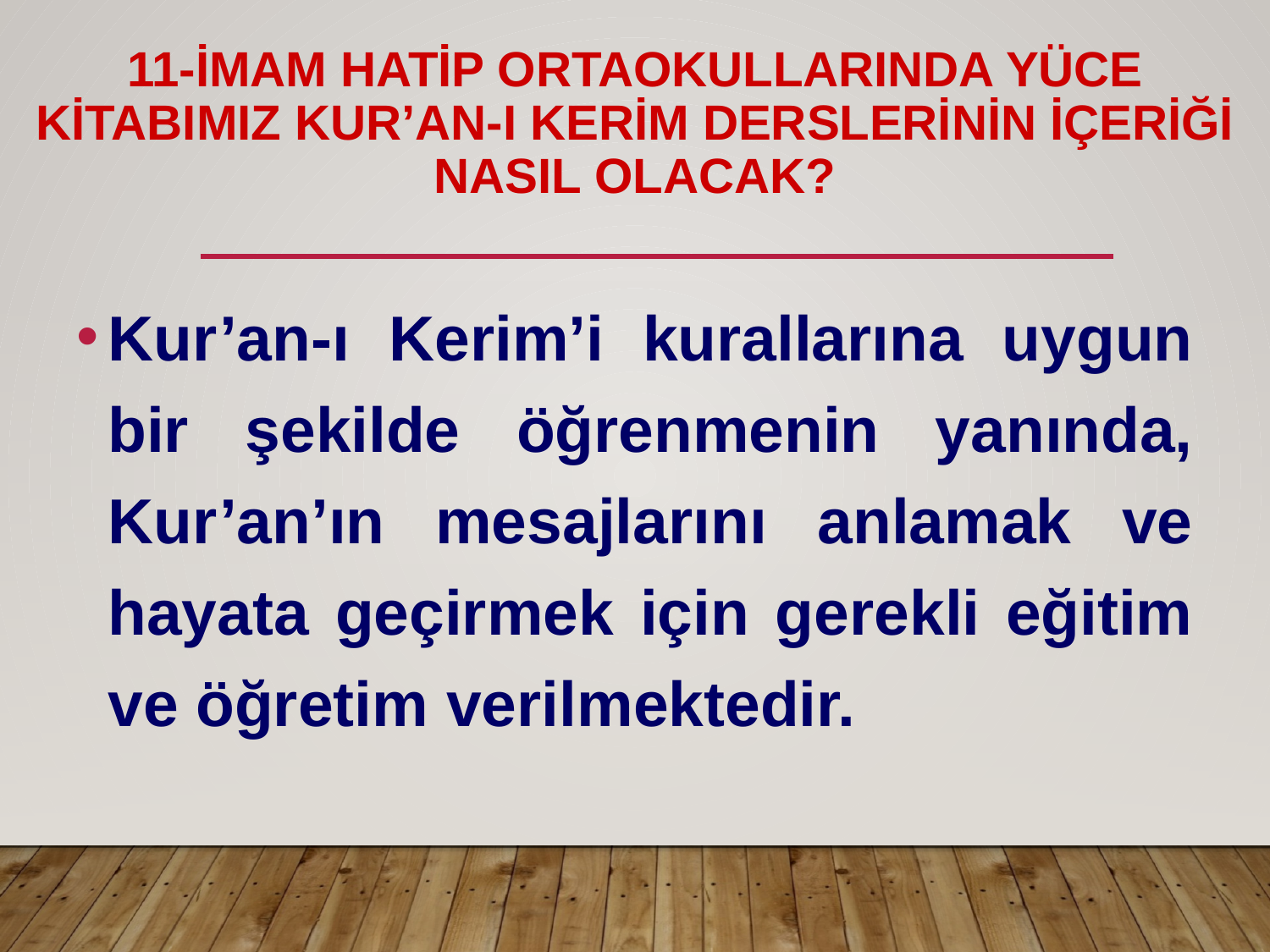

# 11-İMAM HATİP ORTAOKULLARINDA YÜCE KİTABIMIZ KUR’AN-I KERİM DERSLERİNİN İÇERİĞİ NASIL OLACAK?
Kur’an-ı Kerim’i kurallarına uygun bir şekilde öğrenmenin yanında, Kur’an’ın mesajlarını anlamak ve hayata geçirmek için gerekli eğitim ve öğretim verilmektedir.